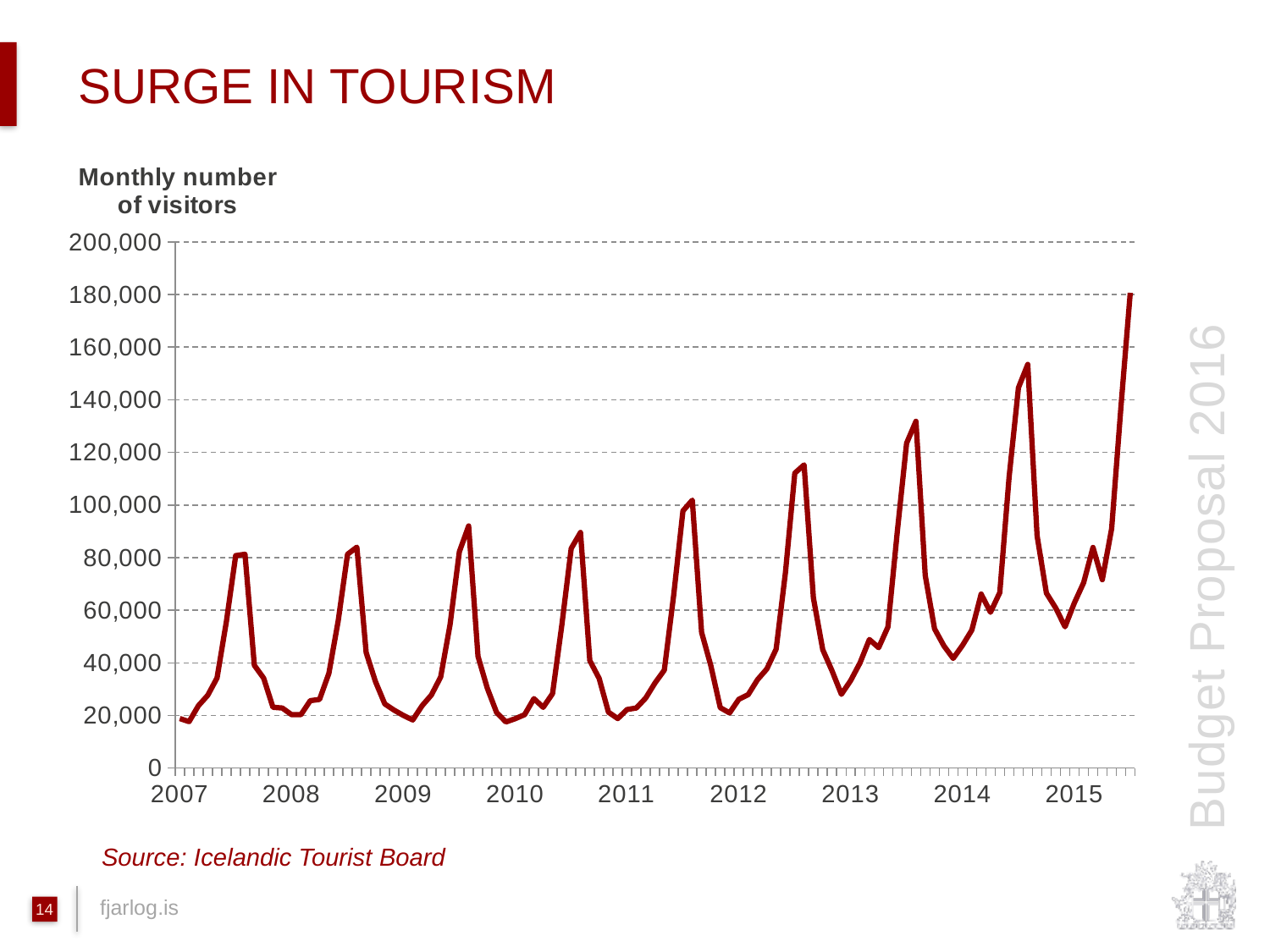

# surge in Tourism

### Chart

| Category | Series 1 |
|---|---|
| 2007 | 18810.0 |
|  | 17647.0 |
|  | 23700.0 |
|  | 27664.0 |
|  | 34256.0 |
|  | 55727.0 |
|  | 80761.0 |
|  | 81271.0 |
|  | 39065.0 |
|  | 34175.0 |
|  | 23109.0 |
|  | 22814.0 |
| 2008 | 20289.0 |
|  | 20312.0 |
|  | 25619.0 |
|  | 26085.0 |
|  | 36024.0 |
|  | 55978.0 |
|  | 81267.0 |
|  | 83967.0 |
|  | 43907.0 |
|  | 32826.0 |
|  | 24376.0 |
|  | 22022.0 |
| 2009 | 19985.0 |
|  | 18276.0 |
|  | 23697.0 |
|  | 27785.0 |
|  | 34637.0 |
|  | 54489.0 |
|  | 82220.0 |
|  | 92021.0 |
|  | 42463.0 |
|  | 30371.0 |
|  | 21077.0 |
|  | 17515.0 |
| 2010 | 18782.0 |
|  | 20293.0 |
|  | 26399.0 |
|  | 23087.0 |
|  | 28298.0 |
|  | 54391.0 |
|  | 83465.0 |
|  | 89558.0 |
|  | 40863.0 |
|  | 34069.0 |
|  | 21240.0 |
|  | 18807.0 |
| 2011 | 22262.0 |
|  | 22849.0 |
|  | 26624.0 |
|  | 32333.0 |
|  | 37212.0 |
|  | 65606.0 |
|  | 97757.0 |
|  | 101841.0 |
|  | 51576.0 |
|  | 38836.0 |
|  | 22969.0 |
|  | 20959.0 |
| 2012 | 26152.0 |
|  | 27909.0 |
|  | 33597.0 |
|  | 37675.0 |
|  | 45227.0 |
|  | 74325.0 |
|  | 112121.0 |
|  | 115279.0 |
|  | 64672.0 |
|  | 44994.0 |
|  | 36950.0 |
|  | 28020.0 |
| 2013 | 33290.0 |
|  | 39979.0 |
|  | 48868.0 |
|  | 45765.0 |
|  | 53648.0 |
|  | 89859.0 |
|  | 123521.0 |
|  | 131832.0 |
|  | 73189.0 |
|  | 52926.0 |
|  | 46451.0 |
|  | 41688.0 |
| 2014 | 46650.0 |
|  | 52449.0 |
|  | 66133.0 |
|  | 59225.0 |
|  | 66713.0 |
|  | 110602.0 |
|  | 144581.0 |
|  | 153457.0 |
|  | 88289.0 |
|  | 66516.0 |
|  | 60850.0 |
|  | 53716.0 |
| 2015 | 62759.0 |
|  | 70478.0 |
|  | 83855.0 |
|  | 71608.0 |
|  | 91023.0 |
|  | 137314.0 |
|  | 180679.0 |
Source: Icelandic Tourist Board
14